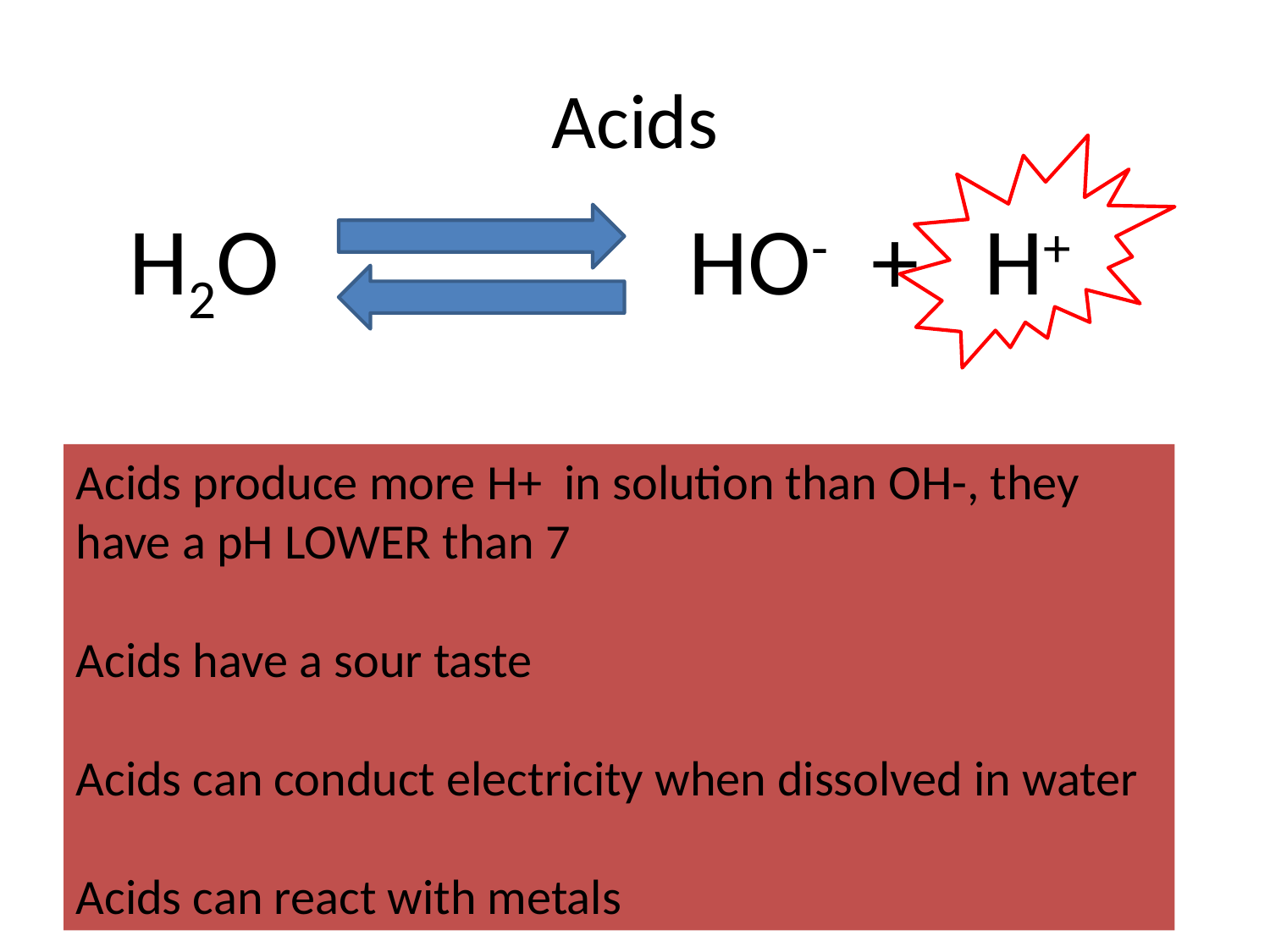

# Acids

H2O                   HO-  +   H+

Acids produce more H+  in solution than OH-, they have a pH LOWER than 7

Acids have a sour taste

Acids can conduct electricity when dissolved in water

Acids can react with metals